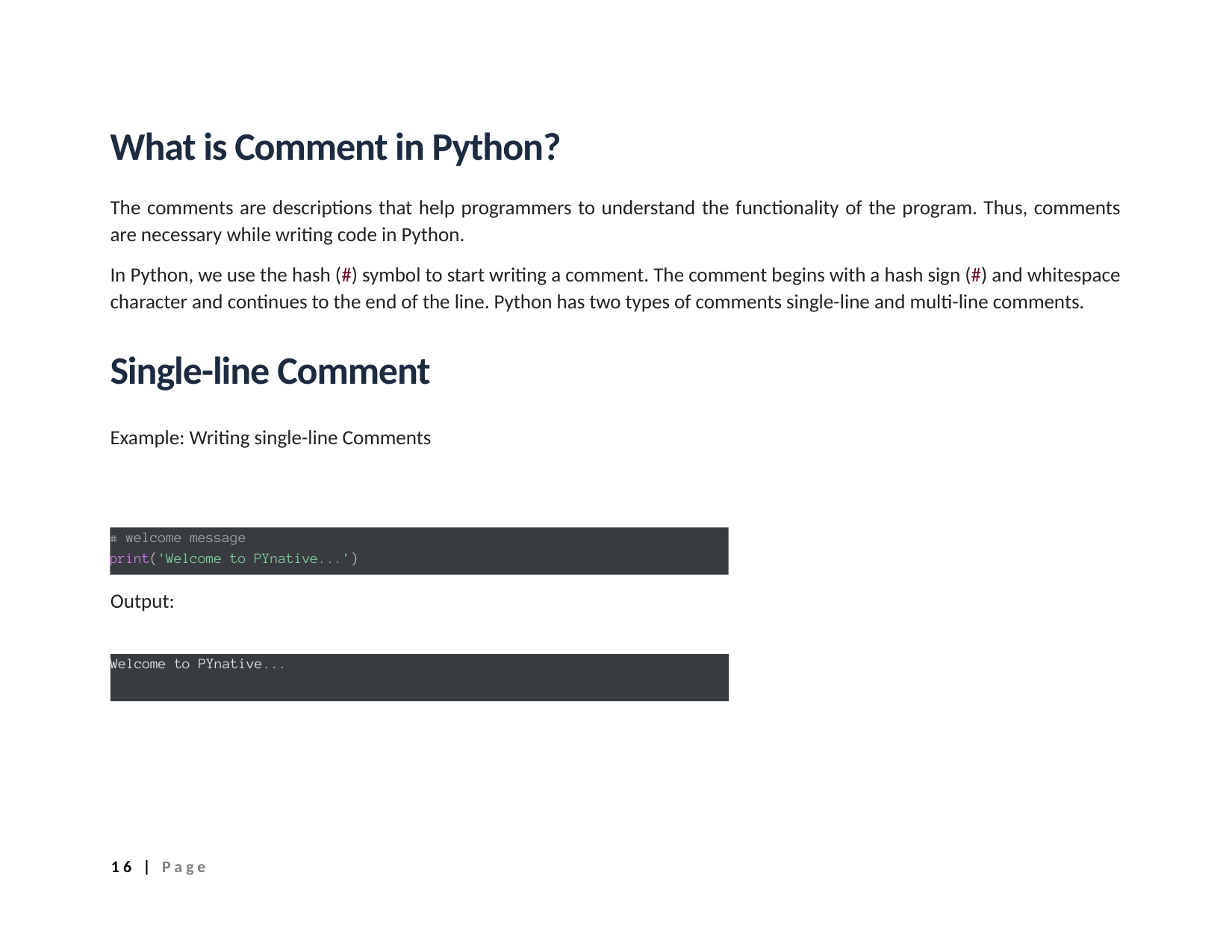

What is Comment in Python?
The comments are descriptions that help programmers to understand the functionality of the program. Thus, comments are necessary while writing code in Python.
In Python, we use the hash (#) symbol to start writing a comment. The comment begins with a hash sign (#) and whitespace character and continues to the end of the line. Python has two types of comments single-line and multi-line comments.
Single-line Comment
Example: Writing single-line Comments
# welcome message
print('Welcome to PYnative...')
Output:
Welcome to PYnative...
16 | Page